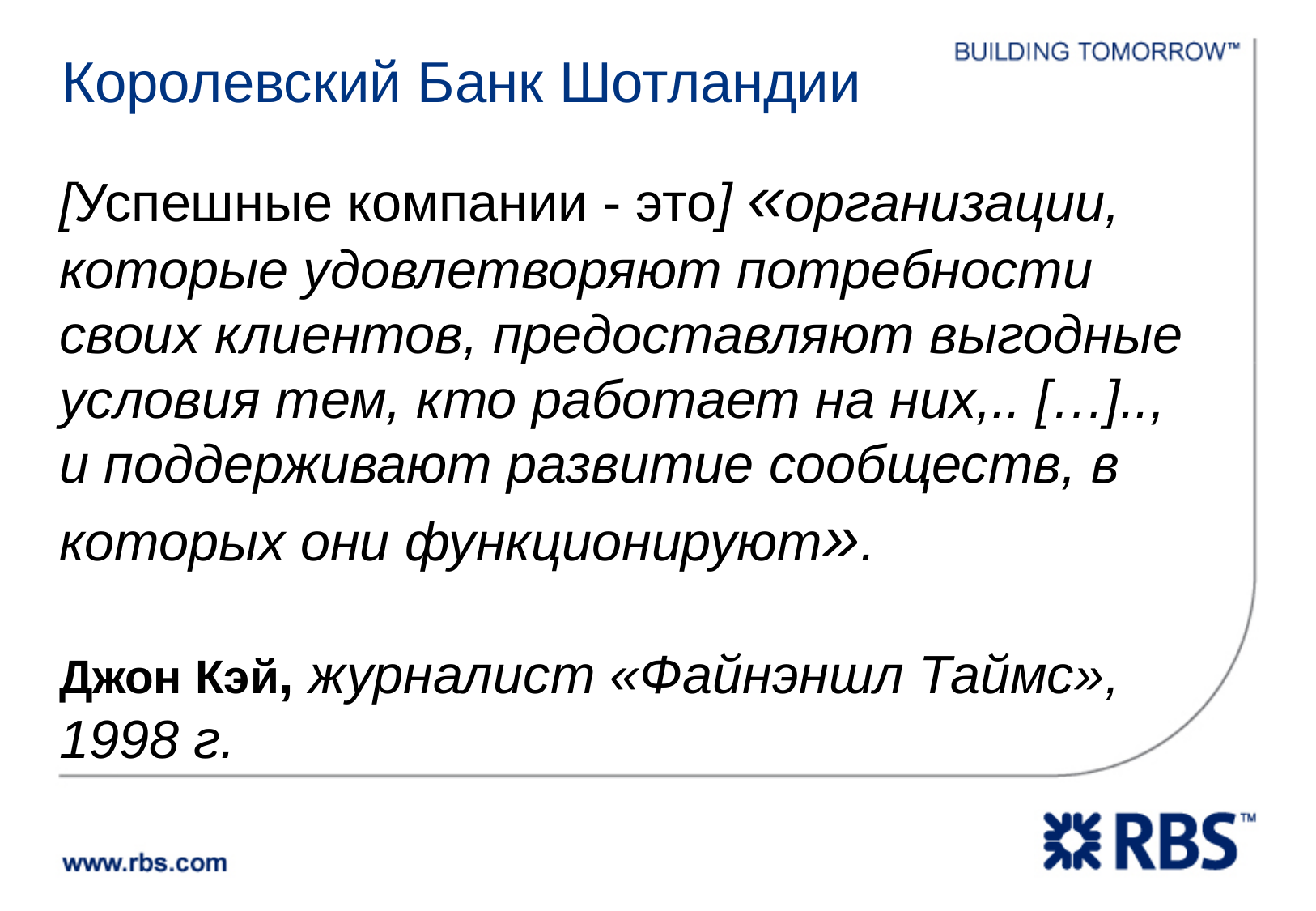

Королевский Банк Шотландии
[Успешные компании - это] «организации, которые удовлетворяют потребности своих клиентов, предоставляют выгодные условия тем, кто работает на них,.. […].., и поддерживают развитие сообществ, в которых они функционируют».

Джон Кэй, журналист «Файнэншл Таймс», 1998 г.